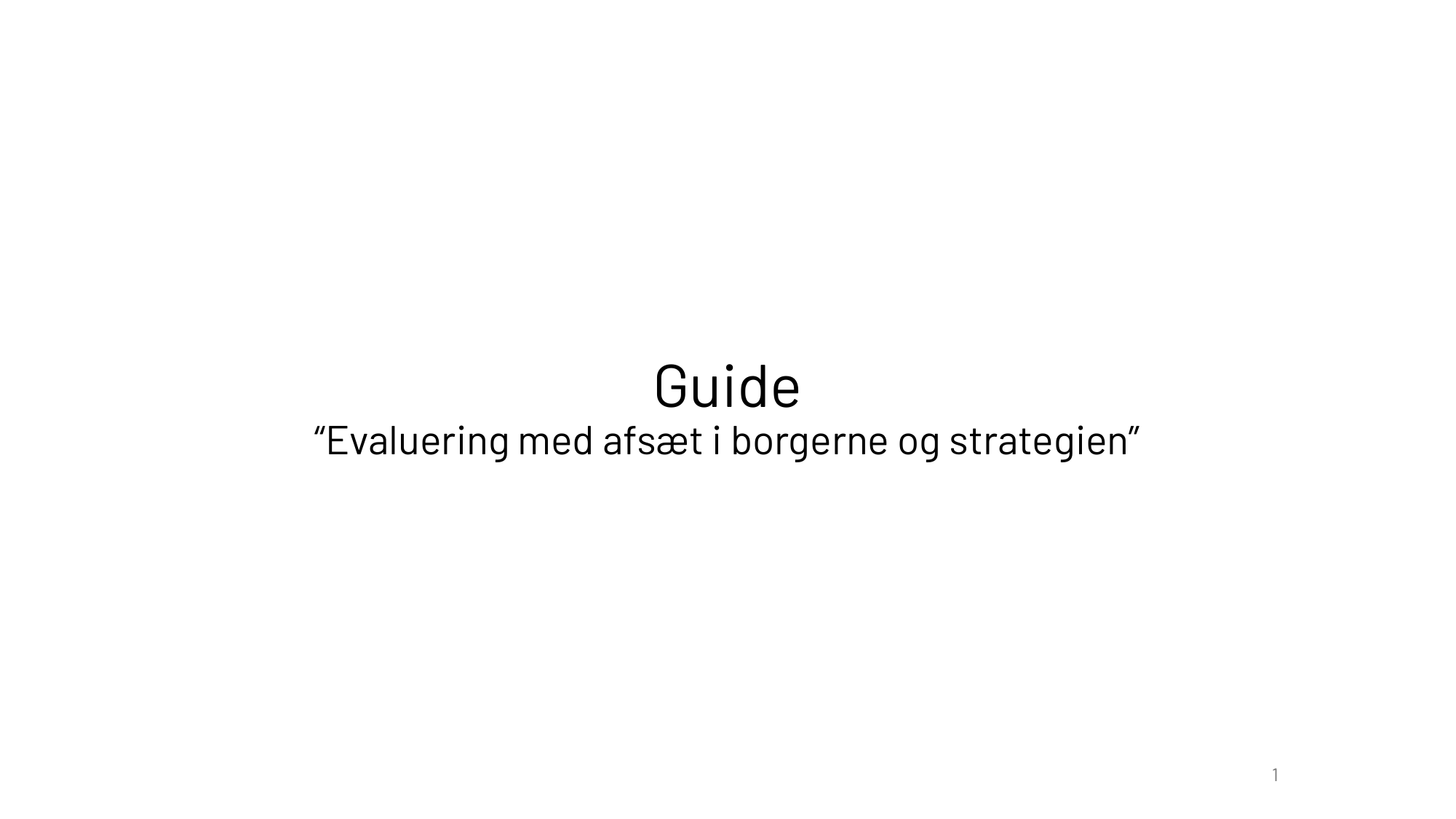

# Guide
“Evaluering med afsæt i borgerne og strategien”
1